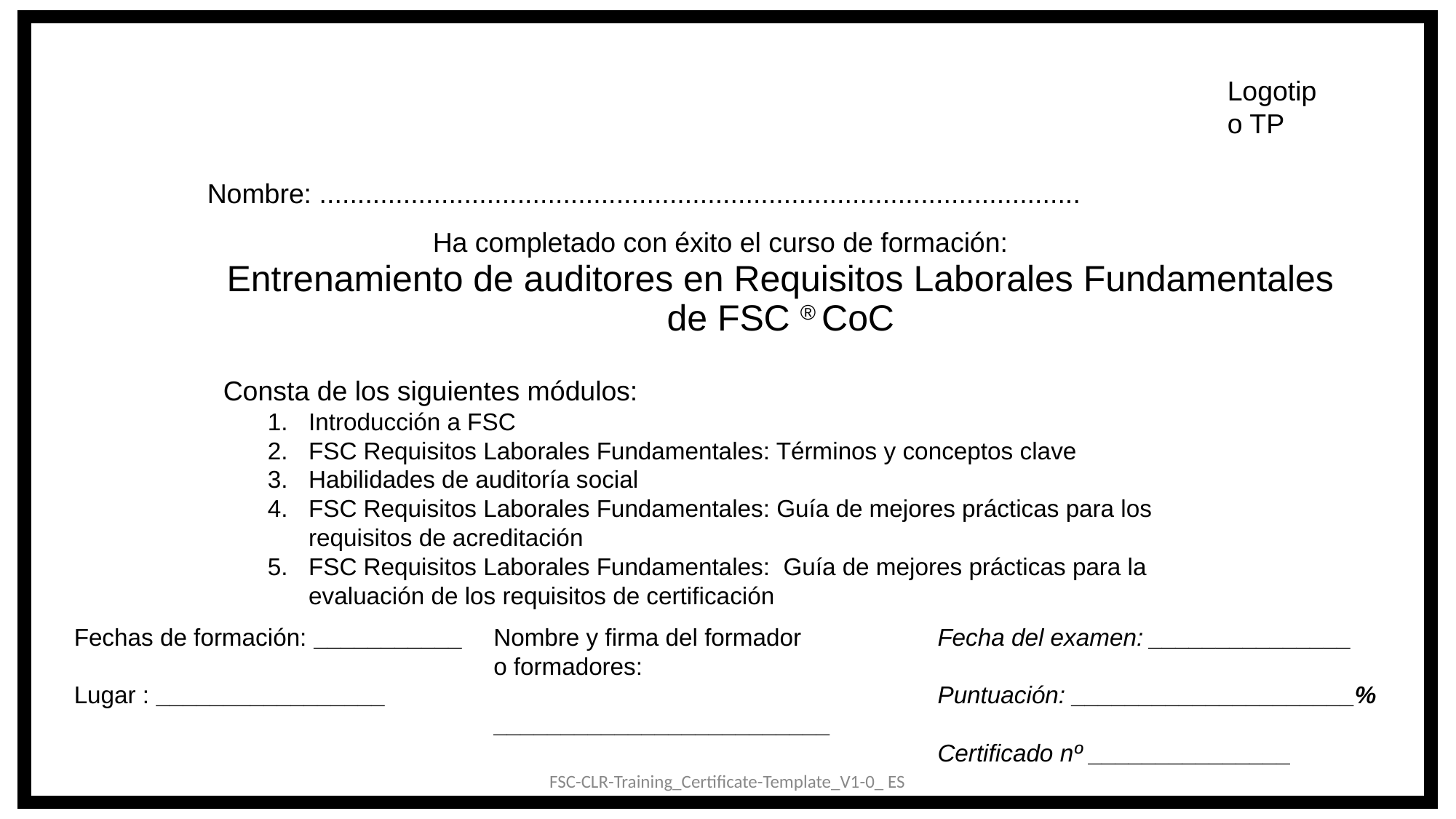

Logotipo TP
Nombre: ....................................................................................................
Ha completado con éxito el curso de formación:
Entrenamiento de auditores en Requisitos Laborales Fundamentales de FSC ® CoC
Consta de los siguientes módulos:
Introducción a FSC
FSC Requisitos Laborales Fundamentales: Términos y conceptos clave
Habilidades de auditoría social
FSC Requisitos Laborales Fundamentales: Guía de mejores prácticas para los requisitos de acreditación
FSC Requisitos Laborales Fundamentales:  Guía de mejores prácticas para la evaluación de los requisitos de certificación
Fechas de formación: ___________

Lugar : _________________
Nombre y firma del formador
o formadores:

_________________________
Fecha del examen: _______________

Puntuación: _____________________%

Certificado nº _______________
FSC-CLR-Training_Certificate-Template_V1-0_ ES